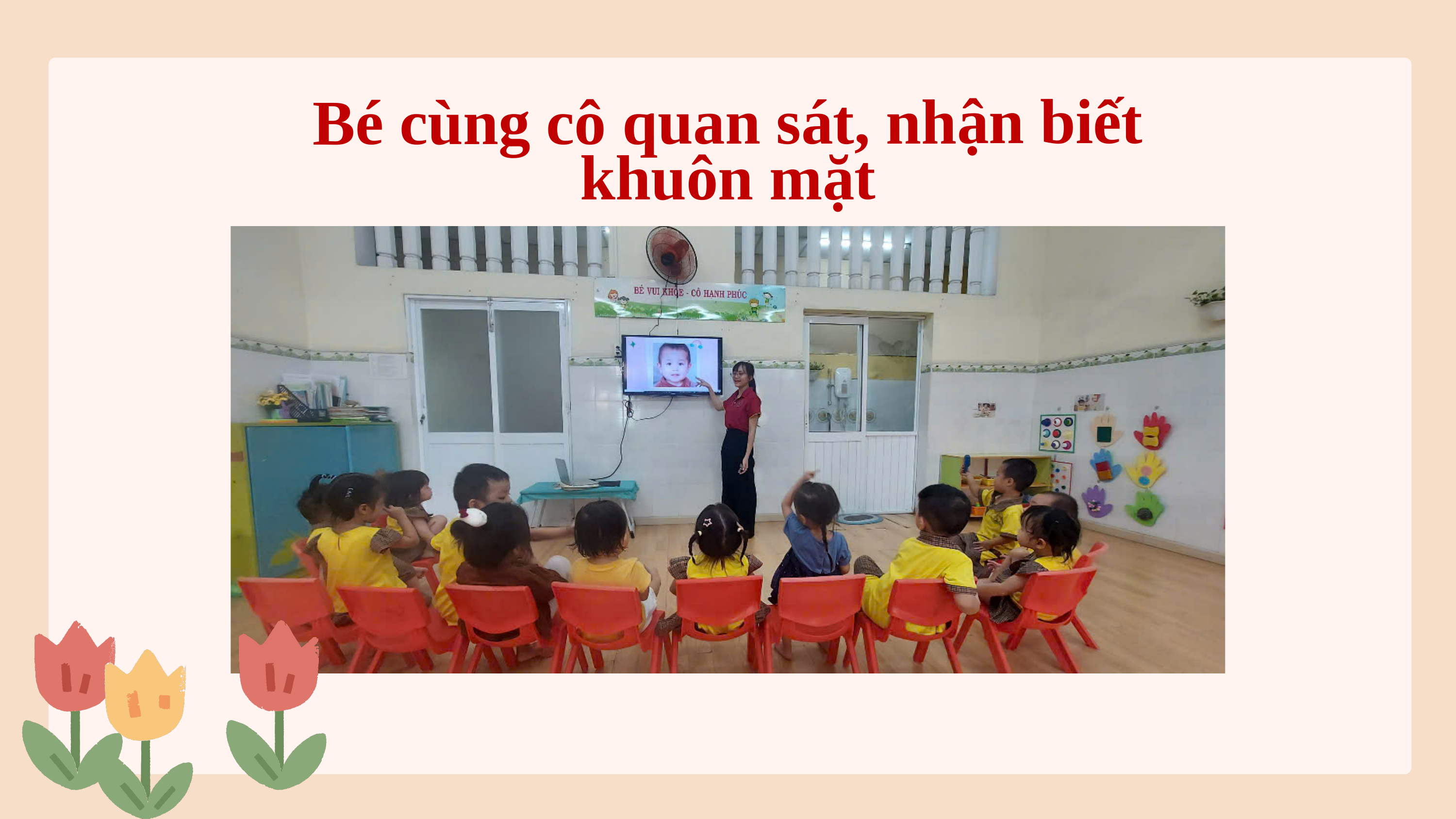

Bé cùng cô quan sát, nhận biết khuôn mặt